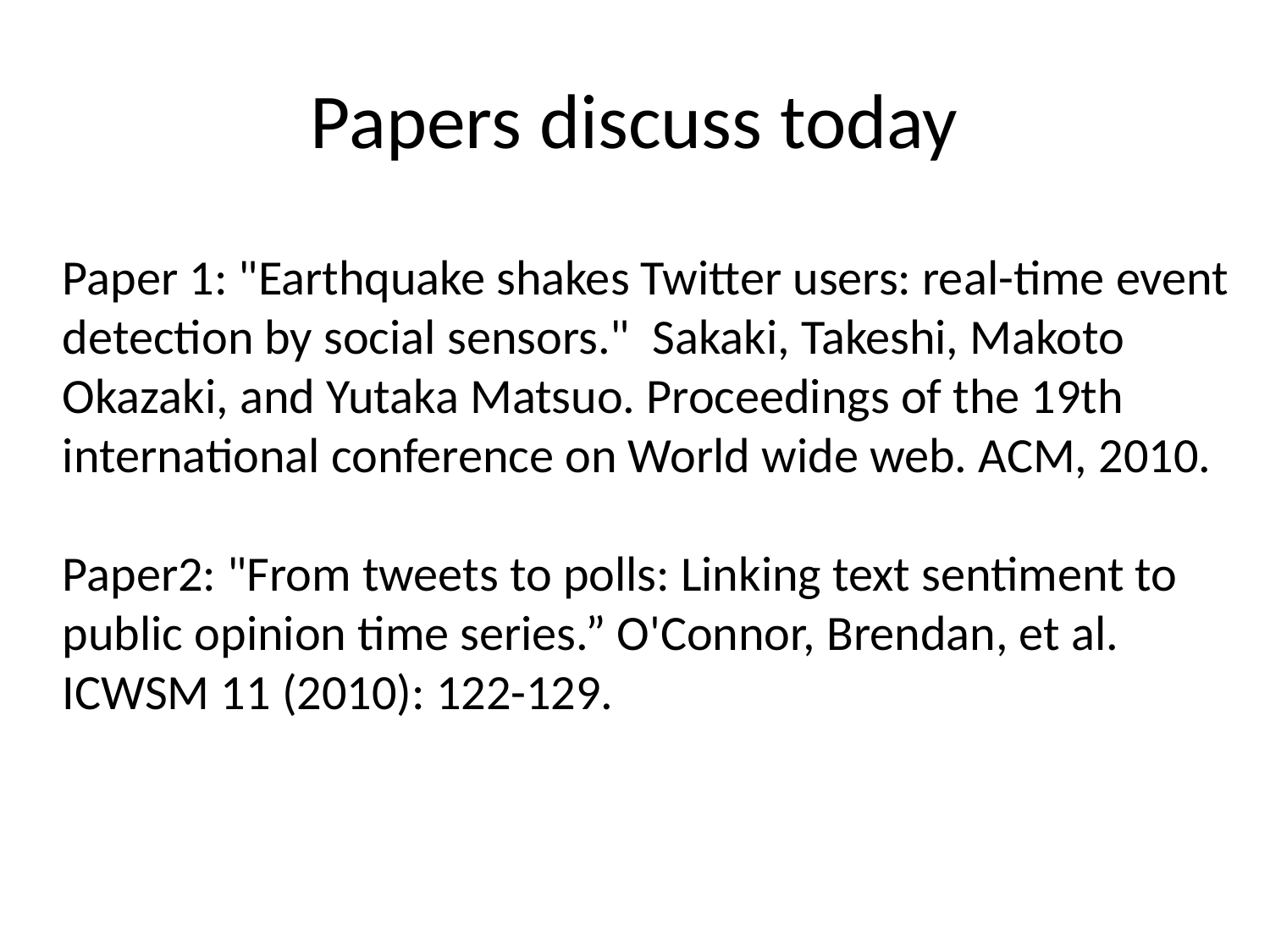

Papers discuss today
# Paper 1: "Earthquake shakes Twitter users: real-time event detection by social sensors."  Sakaki, Takeshi, Makoto Okazaki, and Yutaka Matsuo. Proceedings of the 19th international conference on World wide web. ACM, 2010. Paper2: "From tweets to polls: Linking text sentiment to public opinion time series.” O'Connor, Brendan, et al.  ICWSM 11 (2010): 122-129.